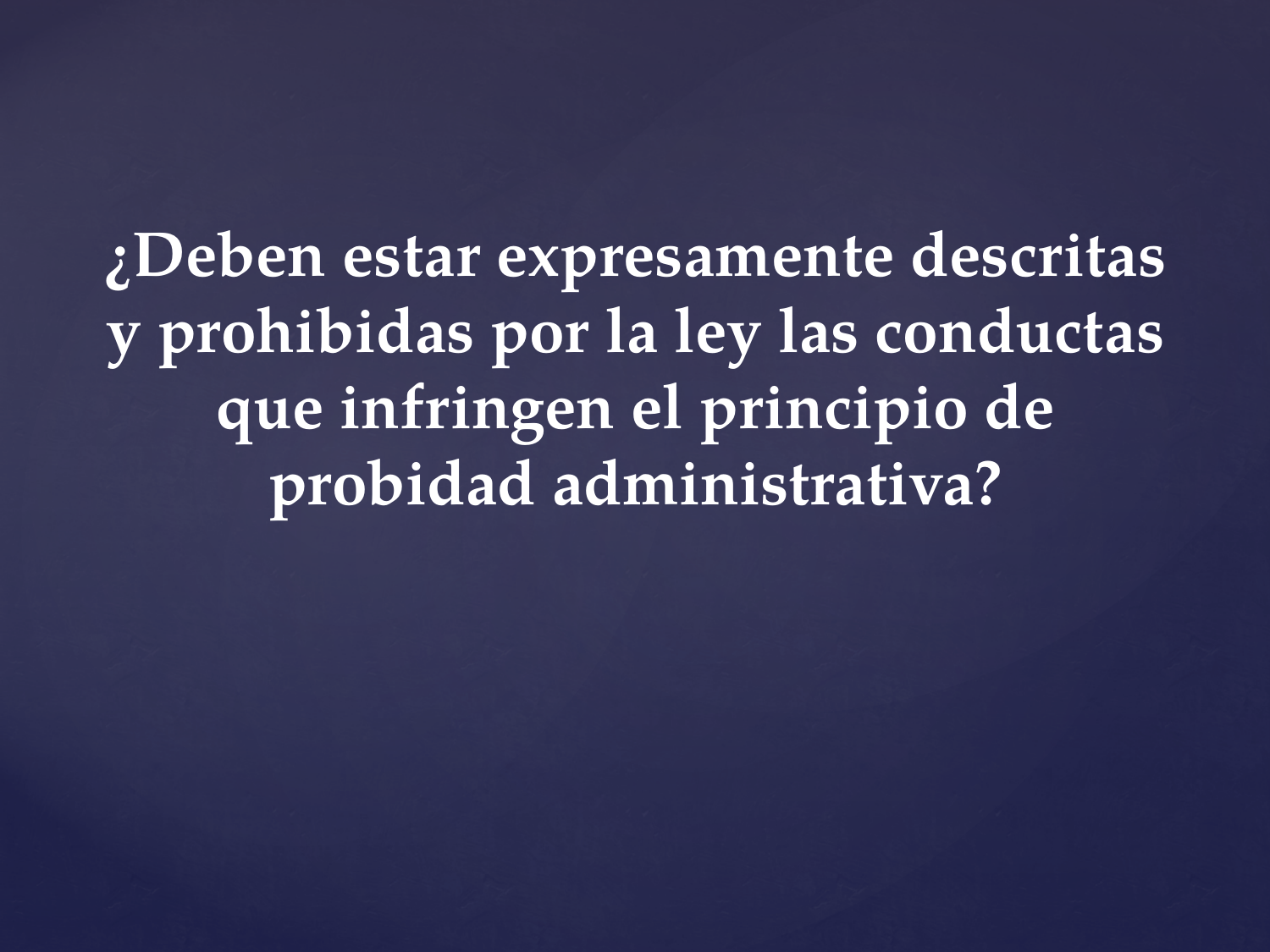

¿Deben estar expresamente descritas y prohibidas por la ley las conductas que infringen el principio de probidad administrativa?